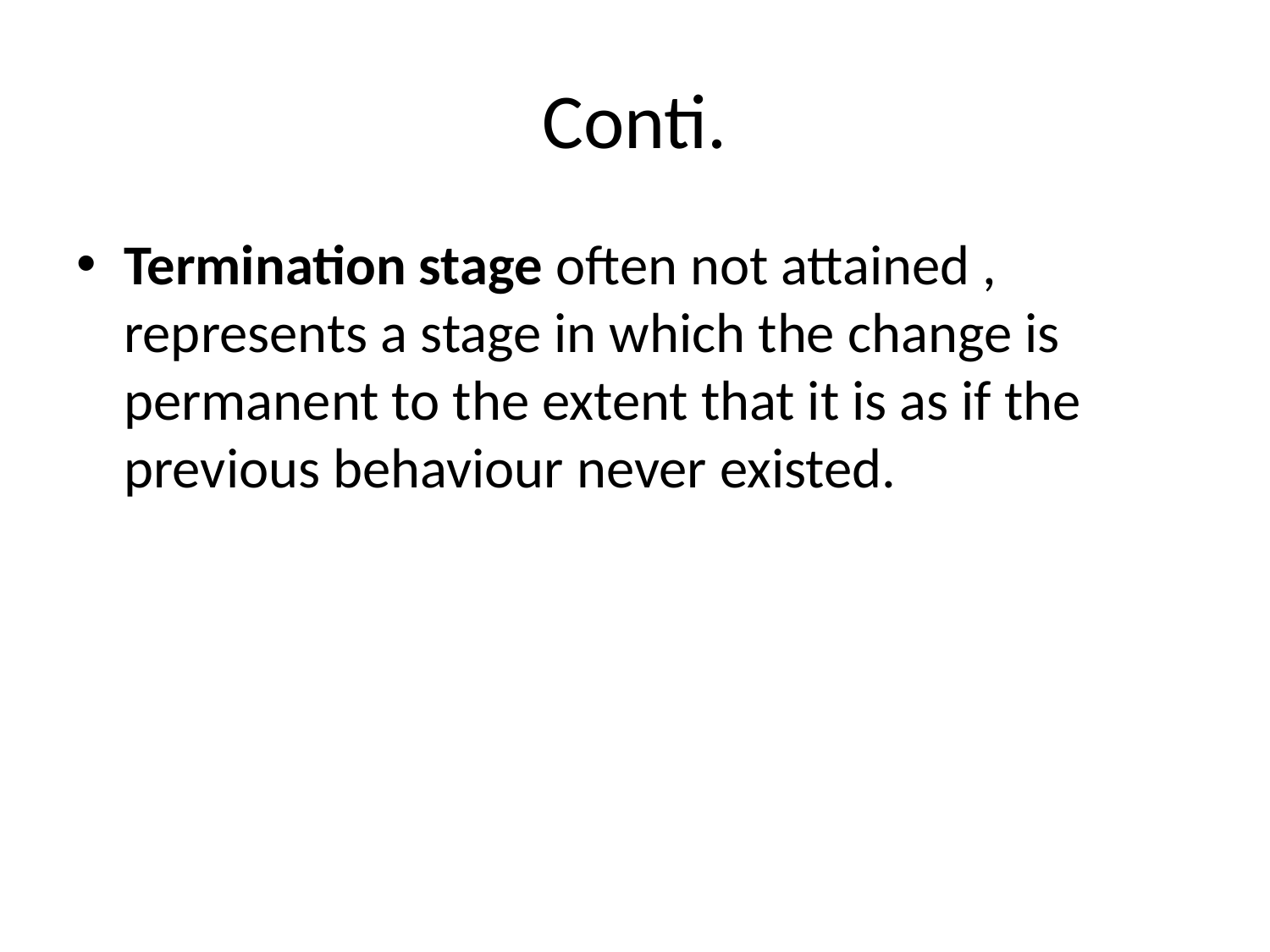

# Conti.
Termination stage often not attained , represents a stage in which the change is permanent to the extent that it is as if the previous behaviour never existed.